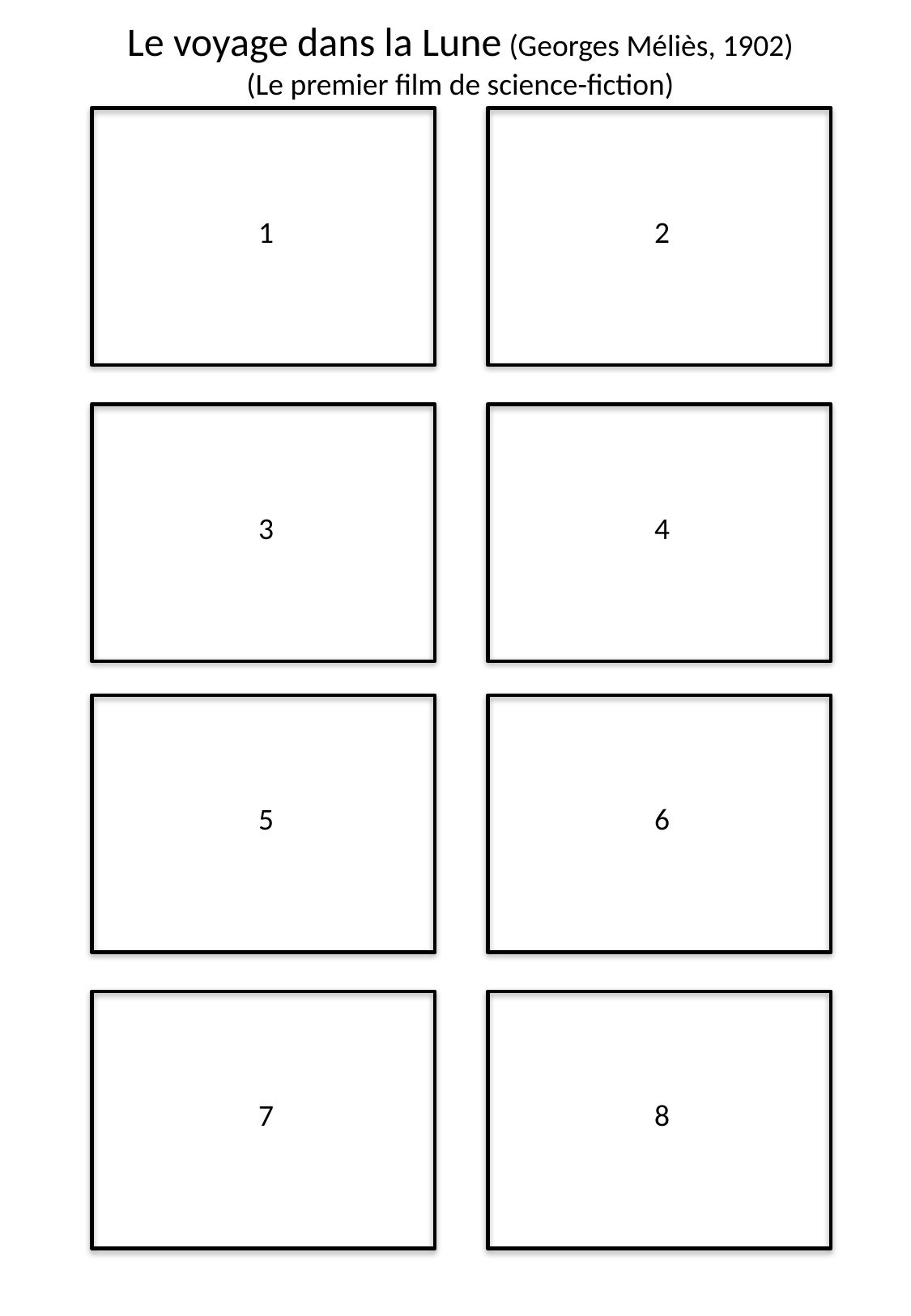

Le voyage dans la Lune (Georges Méliès, 1902)
(Le premier film de science-fiction)

1
2

3
4

5
6

7
8